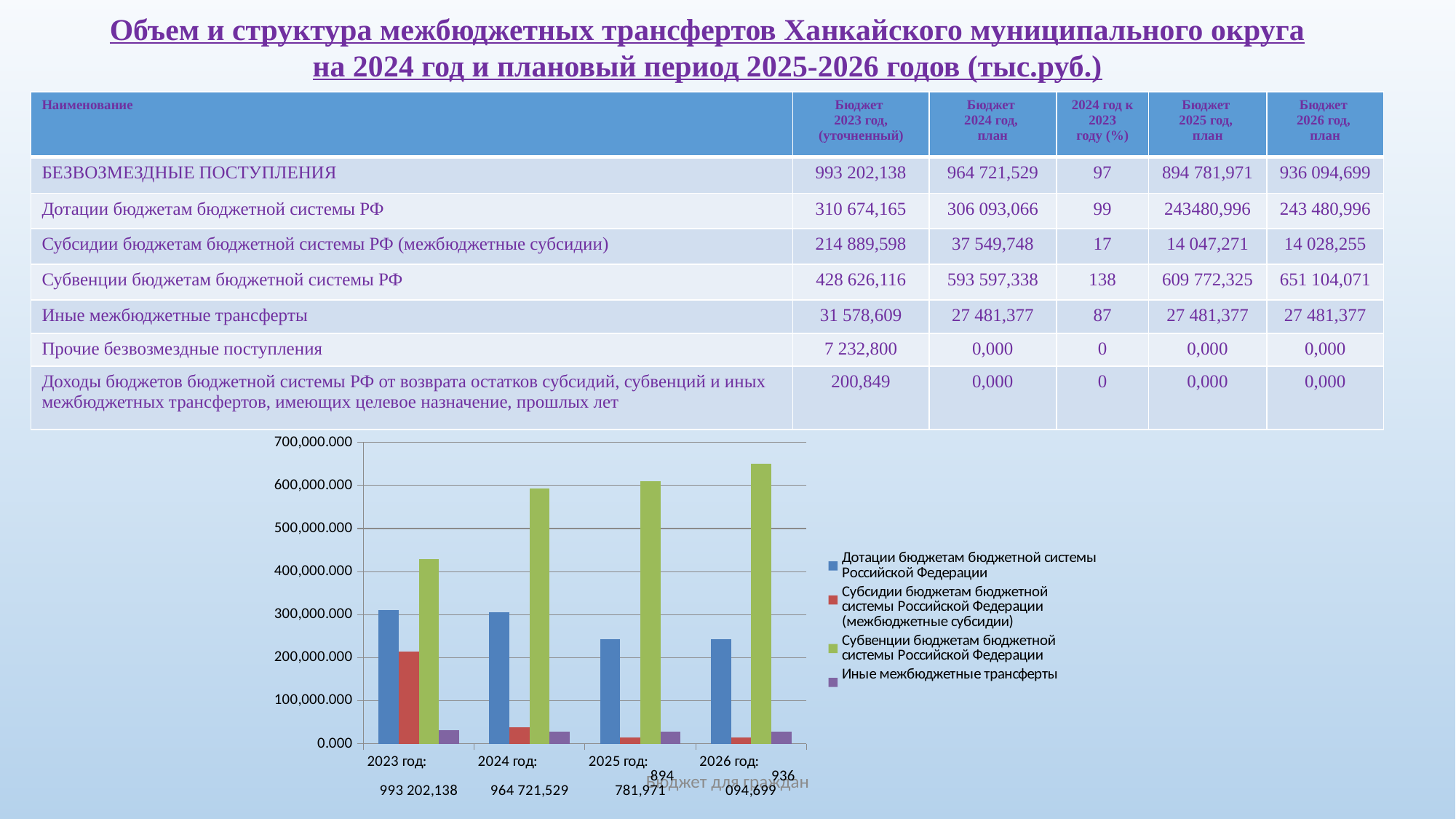

Объем и структура межбюджетных трансфертов Ханкайского муниципального округа на 2024 год и плановый период 2025-2026 годов (тыс.руб.)

| Наименование | Бюджет 2023 год, (уточненный) | Бюджет 2024 год, план | 2024 год к 2023 году (%) | Бюджет 2025 год, план | Бюджет 2026 год, план |
| --- | --- | --- | --- | --- | --- |
| БЕЗВОЗМЕЗДНЫЕ ПОСТУПЛЕНИЯ | 993 202,138 | 964 721,529 | 97 | 894 781,971 | 936 094,699 |
| Дотации бюджетам бюджетной системы РФ | 310 674,165 | 306 093,066 | 99 | 243480,996 | 243 480,996 |
| Субсидии бюджетам бюджетной системы РФ (межбюджетные субсидии) | 214 889,598 | 37 549,748 | 17 | 14 047,271 | 14 028,255 |
| Субвенции бюджетам бюджетной системы РФ | 428 626,116 | 593 597,338 | 138 | 609 772,325 | 651 104,071 |
| Иные межбюджетные трансферты | 31 578,609 | 27 481,377 | 87 | 27 481,377 | 27 481,377 |
| Прочие безвозмездные поступления | 7 232,800 | 0,000 | 0 | 0,000 | 0,000 |
| Доходы бюджетов бюджетной системы РФ от возврата остатков субсидий, субвенций и иных межбюджетных трансфертов, имеющих целевое назначение, прошлых лет | 200,849 | 0,000 | 0 | 0,000 | 0,000 |

### Chart

| Category | Дотации бюджетам бюджетной системы Российской Федерации | Субсидии бюджетам бюджетной системы Российской Федерации (межбюджетные субсидии) | Субвенции бюджетам бюджетной системы Российской Федерации | Иные межбюджетные трансферты |
|---|---|---|---|---|
| 2023 год:                                         993 202,138 | 310674.166 | 214889.598 | 428626.116 | 31578.609 |
| 2024 год:                                         964 721,529 | 306093.066 | 37549.748 | 593597.338 | 27481.377 |
| 2025 год:                           894 781,971 | 243480.996 | 14047.271 | 609772.325 | 27481.377 |
| 2026 год:                                 936 094,699 | 243480.996 | 14028.255 | 651104.071 | 27481.377 |
Бюджет для граждан